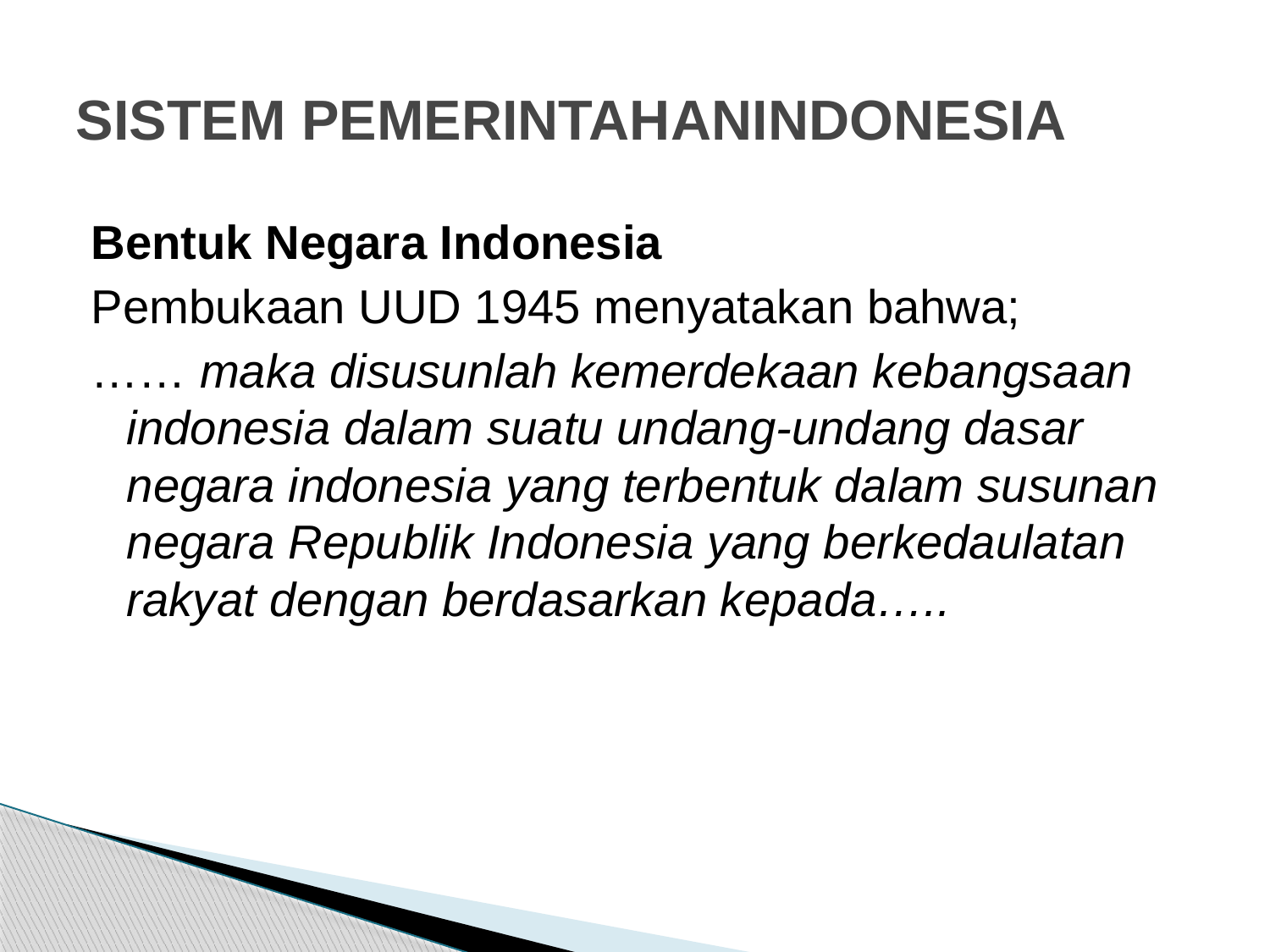

# SISTEM PEMERINTAHANINDONESIA
Bentuk Negara Indonesia
Pembukaan UUD 1945 menyatakan bahwa;
…… maka disusunlah kemerdekaan kebangsaan indonesia dalam suatu undang-undang dasar negara indonesia yang terbentuk dalam susunan negara Republik Indonesia yang berkedaulatan rakyat dengan berdasarkan kepada…..